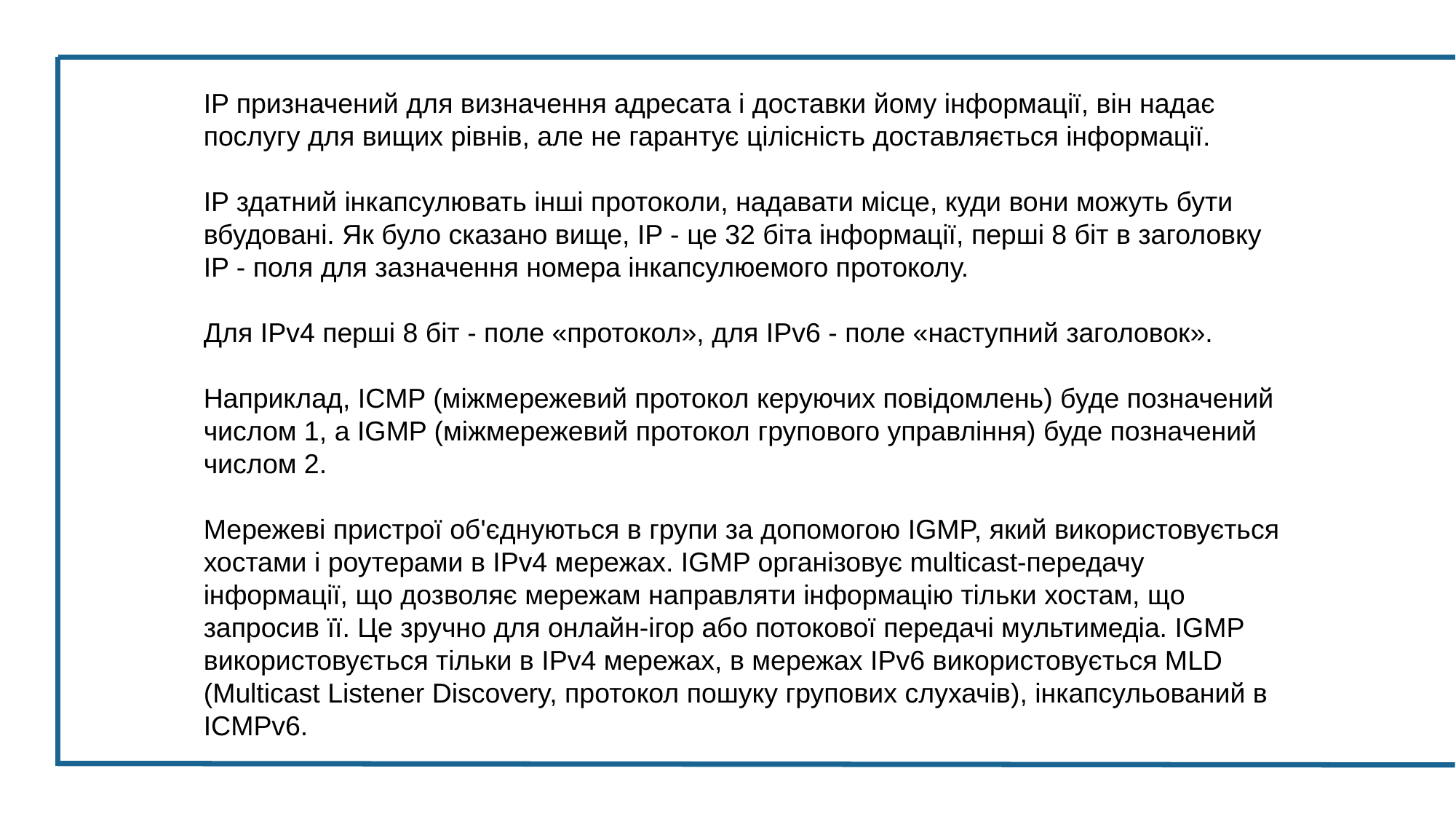

IP призначений для визначення адресата і доставки йому інформації, він надає послугу для вищих рівнів, але не гарантує цілісність доставляється інформації.

IP здатний інкапсулювать інші протоколи, надавати місце, куди вони можуть бути вбудовані. Як було сказано вище, IP - це 32 біта інформації, перші 8 біт в заголовку IP - поля для зазначення номера інкапсулюемого протоколу.

Для IPv4 перші 8 біт - поле «протокол», для IPv6 - поле «наступний заголовок».

Наприклад, ICMP (міжмережевий протокол керуючих повідомлень) буде позначений числом 1, а IGMP (міжмережевий протокол групового управління) буде позначений числом 2.

Мережеві пристрої об'єднуються в групи за допомогою IGMP, який використовується хостами і роутерами в IPv4 мережах. IGMP організовує multicast-передачу інформації, що дозволяє мережам направляти інформацію тільки хостам, що запросив її. Це зручно для онлайн-ігор або потокової передачі мультимедіа. IGMP використовується тільки в IPv4 мережах, в мережах IPv6 використовується MLD (Multicast Listener Discovery, протокол пошуку групових слухачів), інкапсульований в ICMPv6.